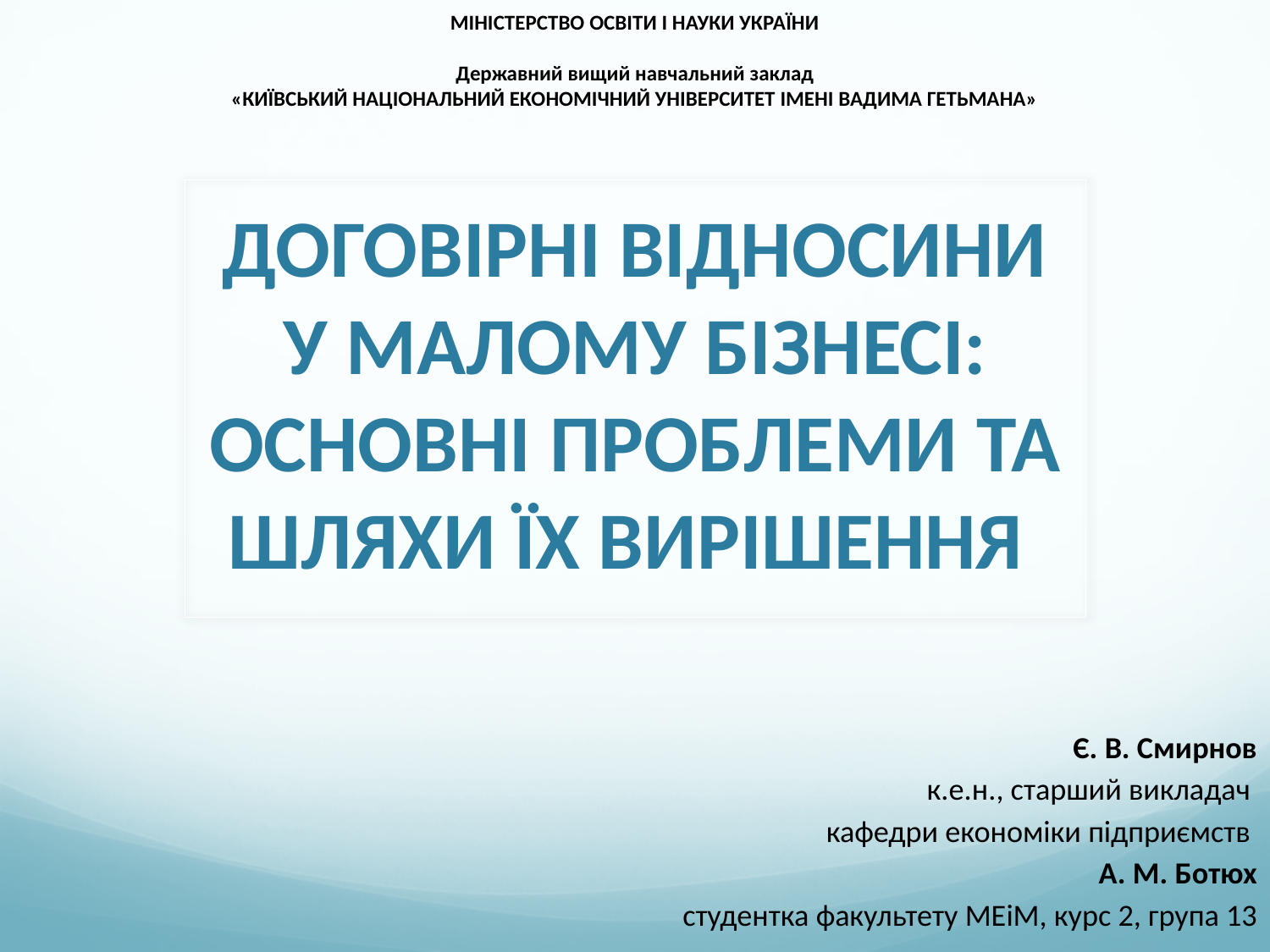

МІНІСТЕРСТВО ОСВІТИ І НАУКИ УКРАЇНИ

Державний вищий навчальний заклад
«КИЇВСЬКИЙ НАЦІОНАЛЬНИЙ ЕКОНОМІЧНИЙ УНІВЕРСИТЕТ ІМЕНІ ВАДИМА ГЕТЬМАНА»

# ДОГОВІРНІ ВІДНОСИНИ У МАЛОМУ БІЗНЕСІ: ОСНОВНІ ПРОБЛЕМИ ТА ШЛЯХИ ЇХ ВИРІШЕННЯ
Є. В. Смирнов
к.е.н., старший викладач
кафедри економіки підприємств
А. М. Ботюх
 студентка факультету МЕіМ, курс 2, група 13